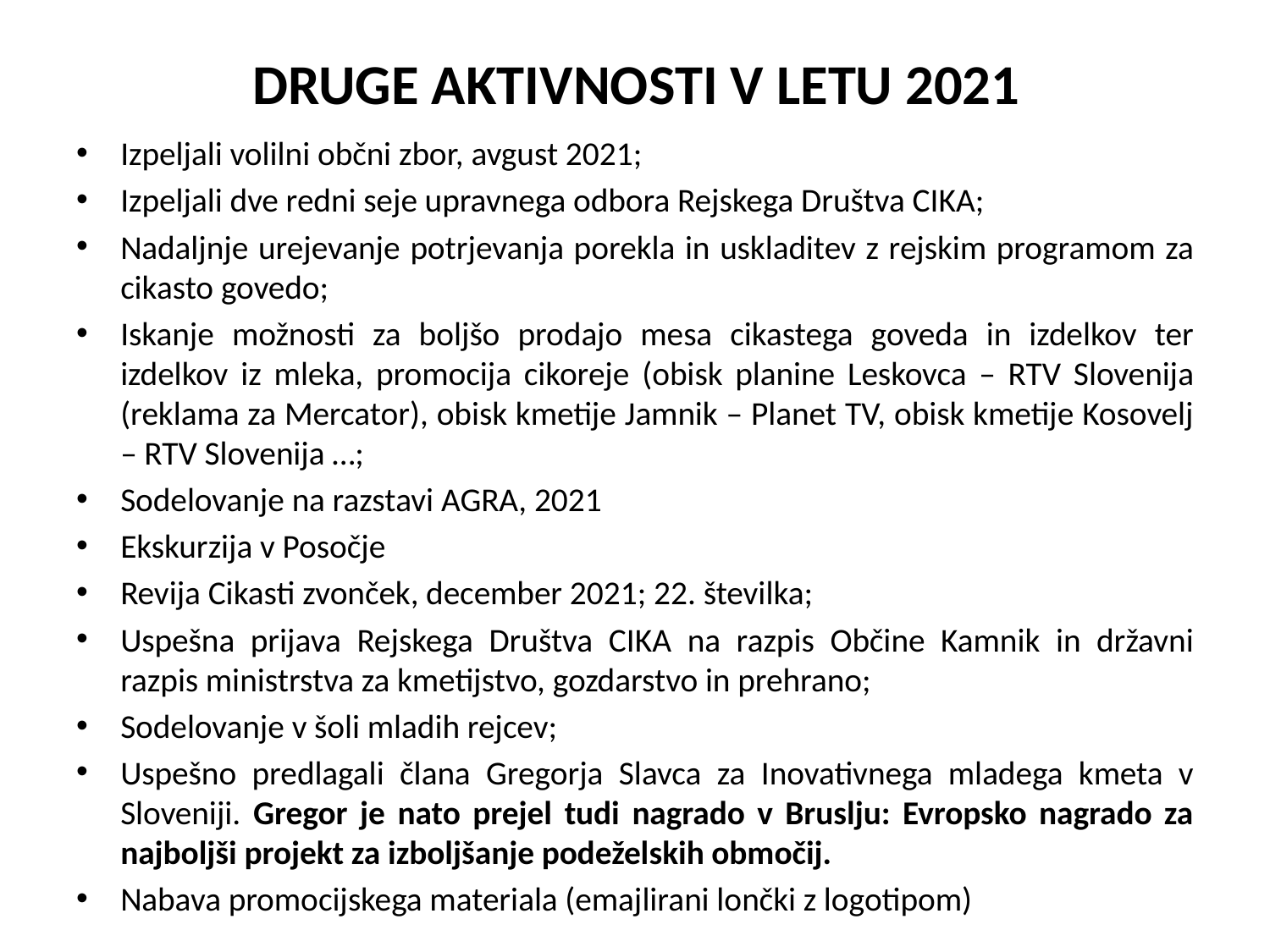

# DRUGE AKTIVNOSTI V LETU 2021
Izpeljali volilni občni zbor, avgust 2021;
Izpeljali dve redni seje upravnega odbora Rejskega Društva CIKA;
Nadaljnje urejevanje potrjevanja porekla in uskladitev z rejskim programom za cikasto govedo;
Iskanje možnosti za boljšo prodajo mesa cikastega goveda in izdelkov ter izdelkov iz mleka, promocija cikoreje (obisk planine Leskovca – RTV Slovenija (reklama za Mercator), obisk kmetije Jamnik – Planet TV, obisk kmetije Kosovelj – RTV Slovenija …;
Sodelovanje na razstavi AGRA, 2021
Ekskurzija v Posočje
Revija Cikasti zvonček, december 2021; 22. številka;
Uspešna prijava Rejskega Društva CIKA na razpis Občine Kamnik in državni razpis ministrstva za kmetijstvo, gozdarstvo in prehrano;
Sodelovanje v šoli mladih rejcev;
Uspešno predlagali člana Gregorja Slavca za Inovativnega mladega kmeta v Sloveniji. Gregor je nato prejel tudi nagrado v Bruslju: Evropsko nagrado za najboljši projekt za izboljšanje podeželskih območij.
Nabava promocijskega materiala (emajlirani lončki z logotipom)